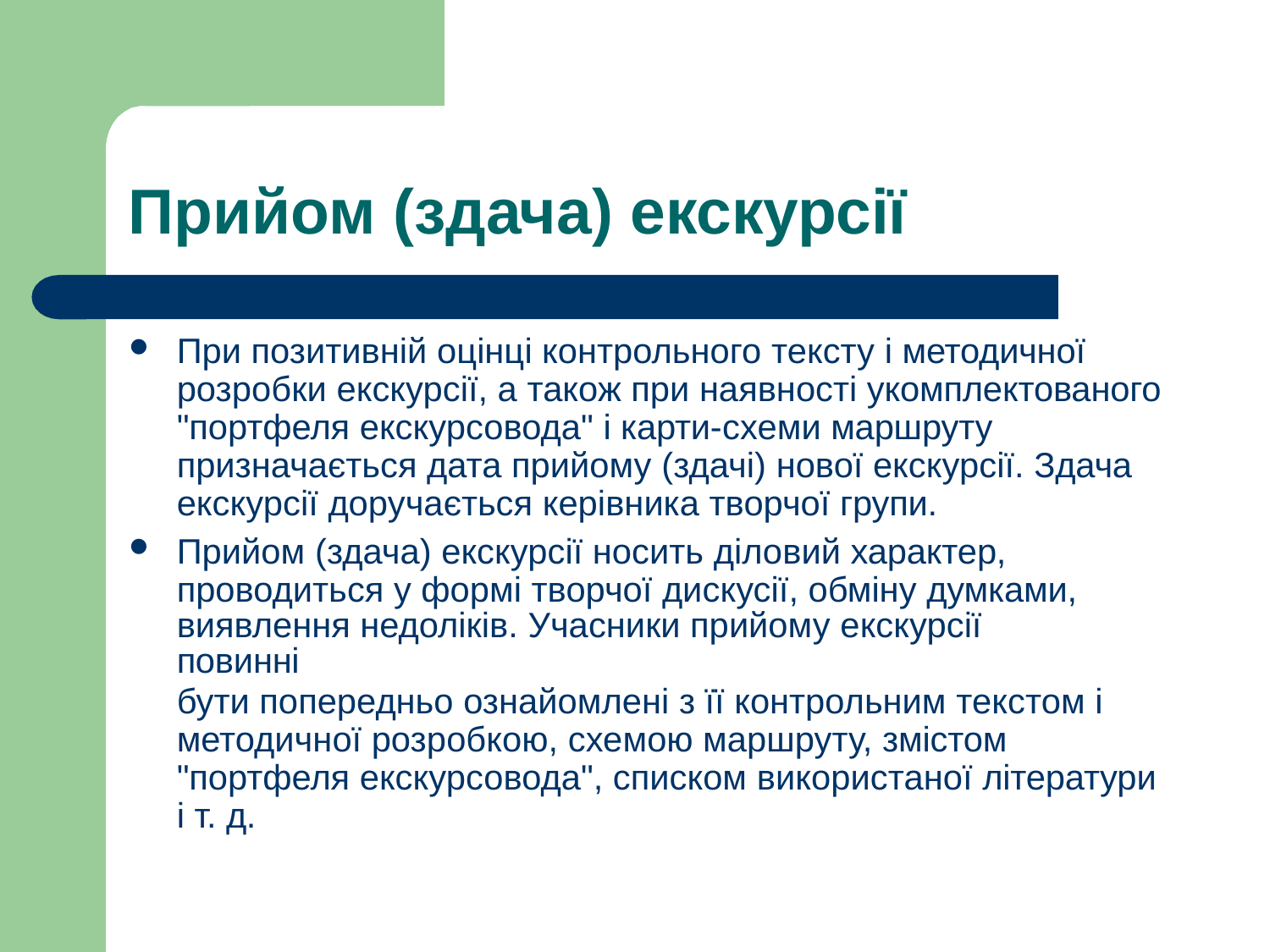

# Прийом (здача) екскурсії
При позитивній оцінці контрольного тексту і методичної розробки екскурсії, а також при наявності укомплектованого "портфеля екскурсовода" і карти-схеми маршруту призначається дата прийому (здачі) нової екскурсії. Здача екскурсії доручається керівника творчої групи.
Прийом (здача) екскурсії носить діловий характер, проводиться у формі творчої дискусії, обміну думками,
виявлення недоліків. Учасники прийому екскурсії повинні
бути попередньо ознайомлені з її контрольним текстом і методичної розробкою, схемою маршруту, змістом
"портфеля екскурсовода", списком використаної літератури і т. д.